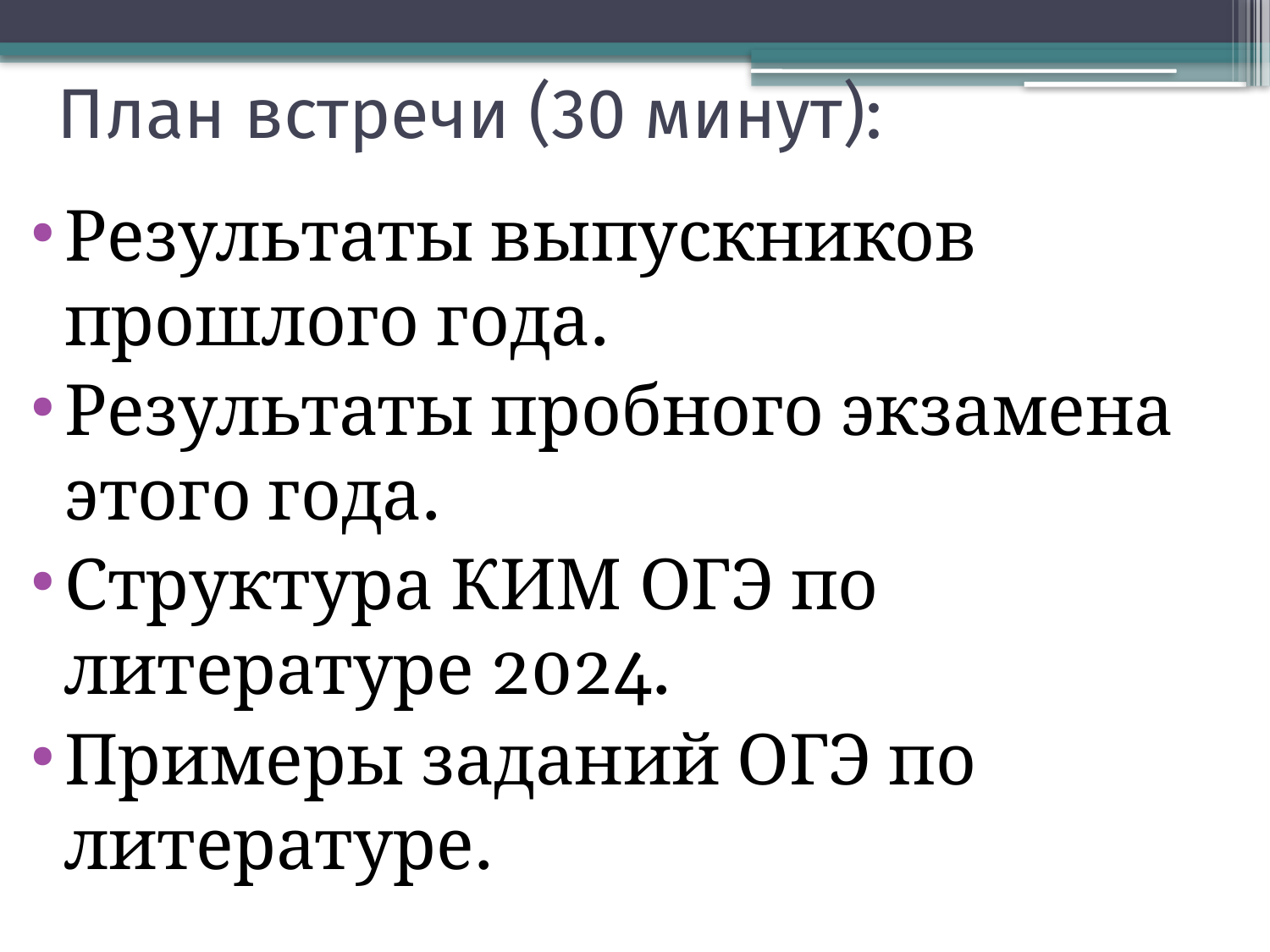

# План встречи (30 минут):
Результаты выпускников прошлого года.
Результаты пробного экзамена этого года.
Структура КИМ ОГЭ по литературе 2024.
Примеры заданий ОГЭ по литературе.